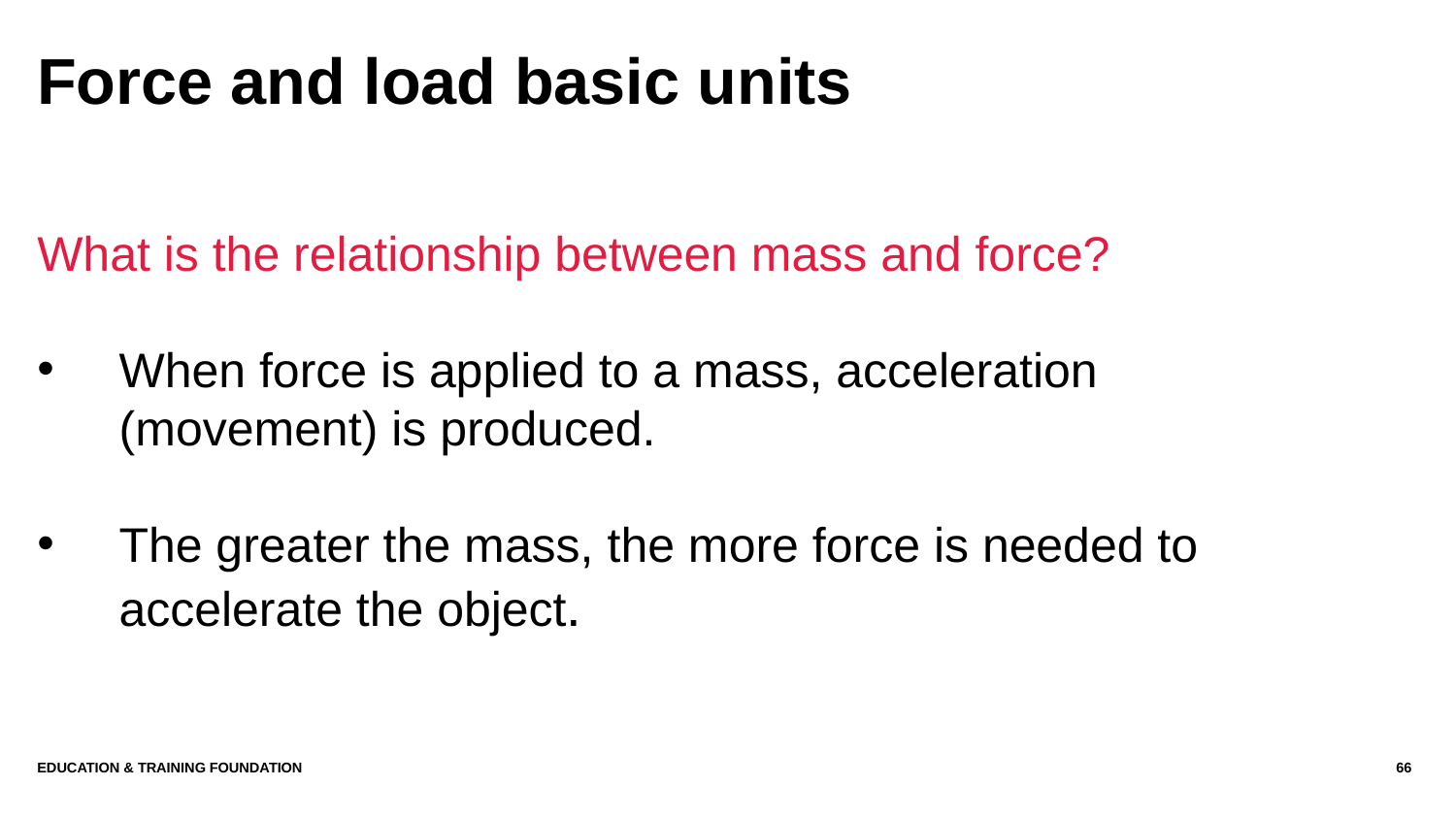

# Force and load basic units

What is the relationship between mass and force?
When force is applied to a mass, acceleration (movement) is produced.

The greater the mass, the more force is needed to accelerate the object.

Education & Training Foundation
66